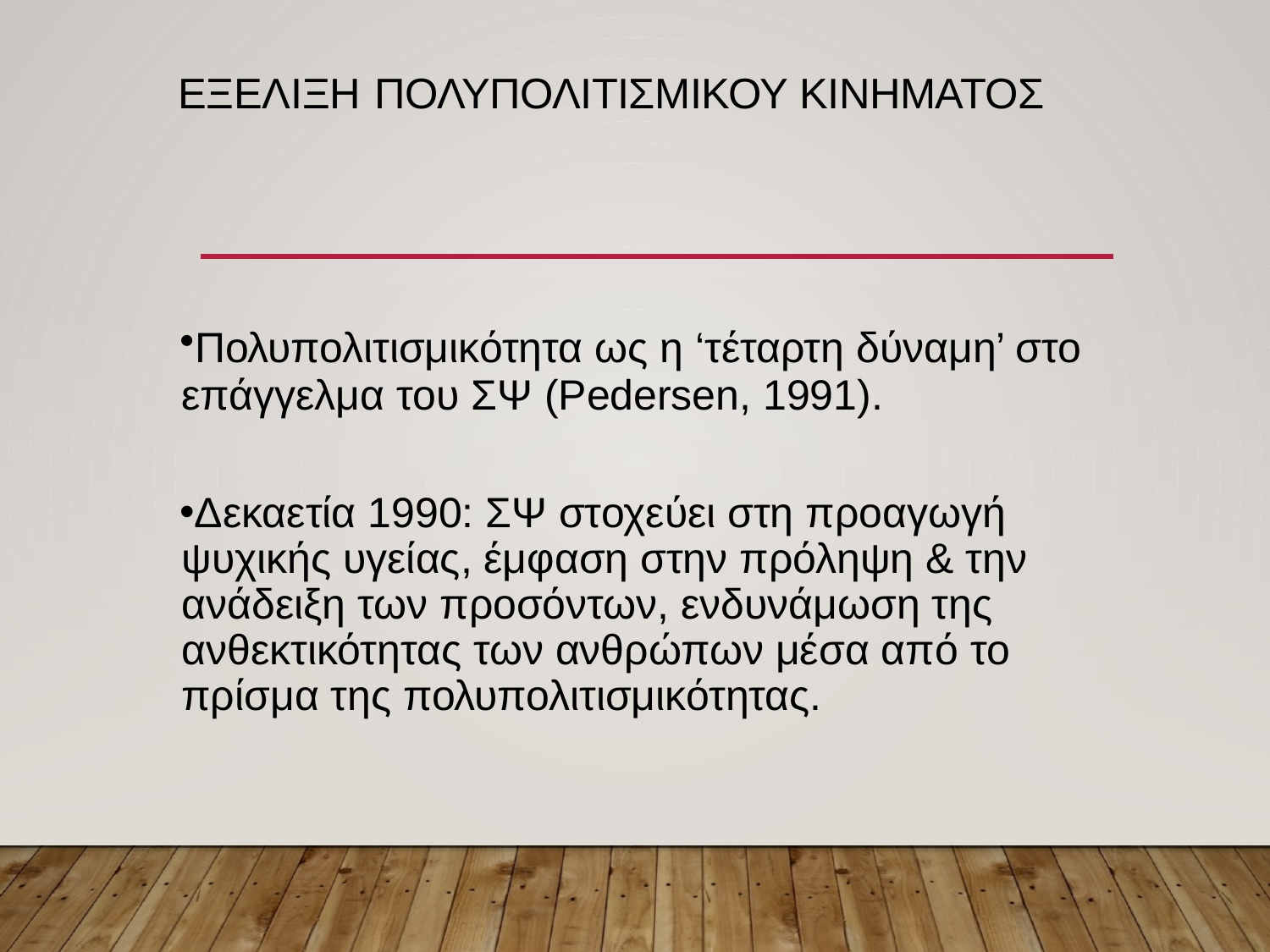

# Εξελιξη πολυπολιτισμικου κινηματος
Πολυπολιτισμικότητα ως η ‘τέταρτη δύναμη’ στο  επάγγελμα του ΣΨ (Pedersen, 1991).

Δεκαετία 1990: ΣΨ στοχεύει στη προαγωγή  ψυχικής υγείας, έμφαση στην πρόληψη & την  ανάδειξη των προσόντων, ενδυνάμωση της  ανθεκτικότητας των ανθρώπων μέσα από το  πρίσμα της πολυπολιτισμικότητας.